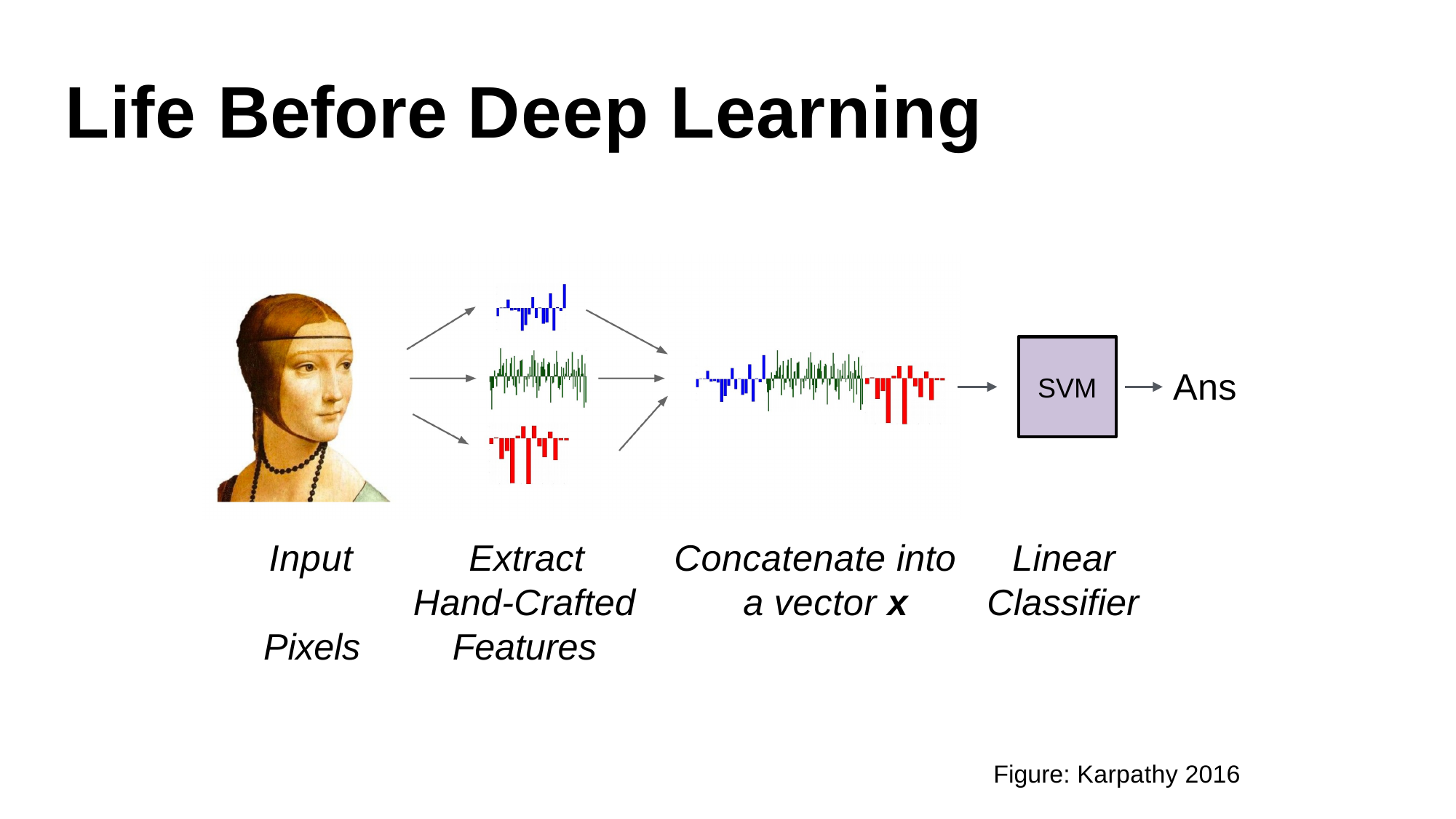

# Life Before Deep Learning

SVM
Ans

Extract  Hand-Crafted Features
Input  Pixels
Concatenate into  a vector x
Linear  Classifier
Figure: Karpathy 2016